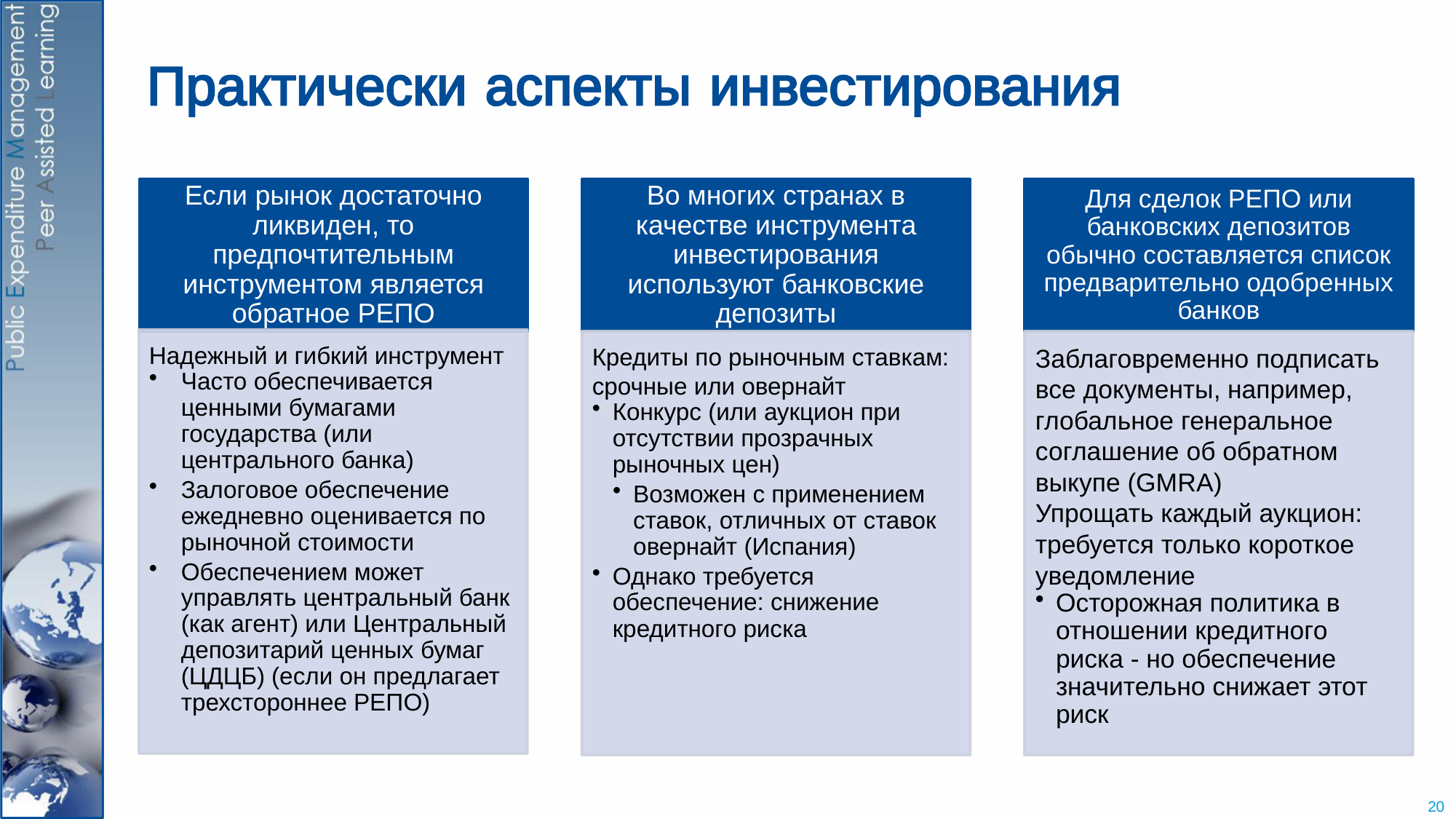

# Практически аспекты инвестирования
Если рынок достаточно ликвиден, то предпочтительным инструментом является обратное РЕПО
Надежный и гибкий инструмент
Часто обеспечивается ценными бумагами государства (или центрального банка)
Залоговое обеспечение ежедневно оценивается по рыночной стоимости
Обеспечением может управлять центральный банк (как агент) или Центральный депозитарий ценных бумаг (ЦДЦБ) (если он предлагает трехстороннее РЕПО)
Во многих странах в качестве инструмента инвестирования используют банковские депозиты
Кредиты по рыночным ставкам: срочные или овернайт
Конкурс (или аукцион при отсутствии прозрачных рыночных цен)
Возможен с применением ставок, отличных от ставок овернайт (Испания)
Однако требуется обеспечение: снижение кредитного риска
Для сделок РЕПО или банковских депозитов обычно составляется список предварительно одобренных банков
Заблаговременно подписать все документы, например, глобальное генеральное соглашение об обратном выкупе (GMRA)
Упрощать каждый аукцион: требуется только короткое уведомление
Осторожная политика в отношении кредитного риска - но обеспечение значительно снижает этот риск